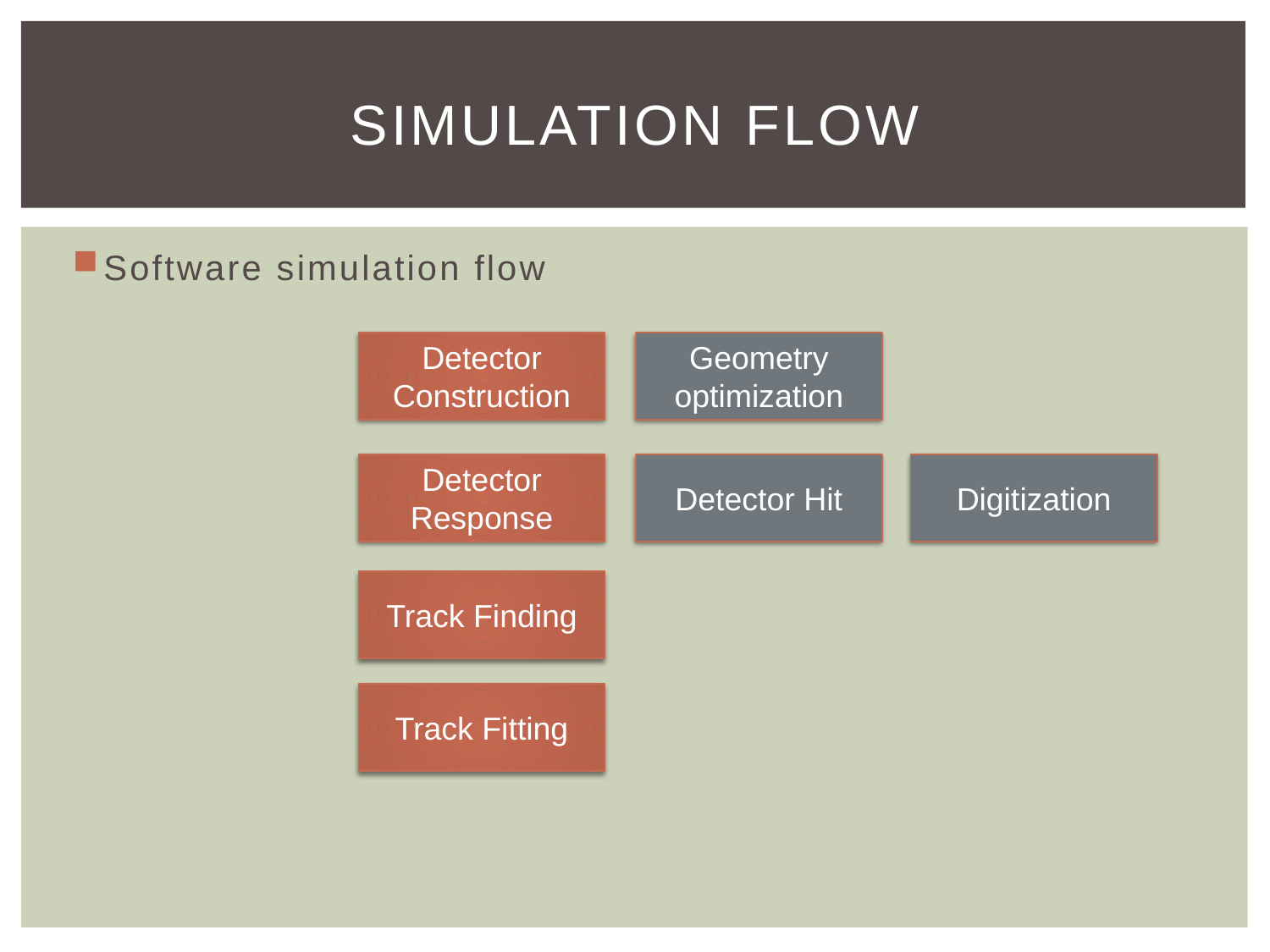

# Simulation flow
Software simulation flow
Detector Construction
Geometry optimization
Detector Response
Detector Hit
Digitization
Track Finding
Track Fitting